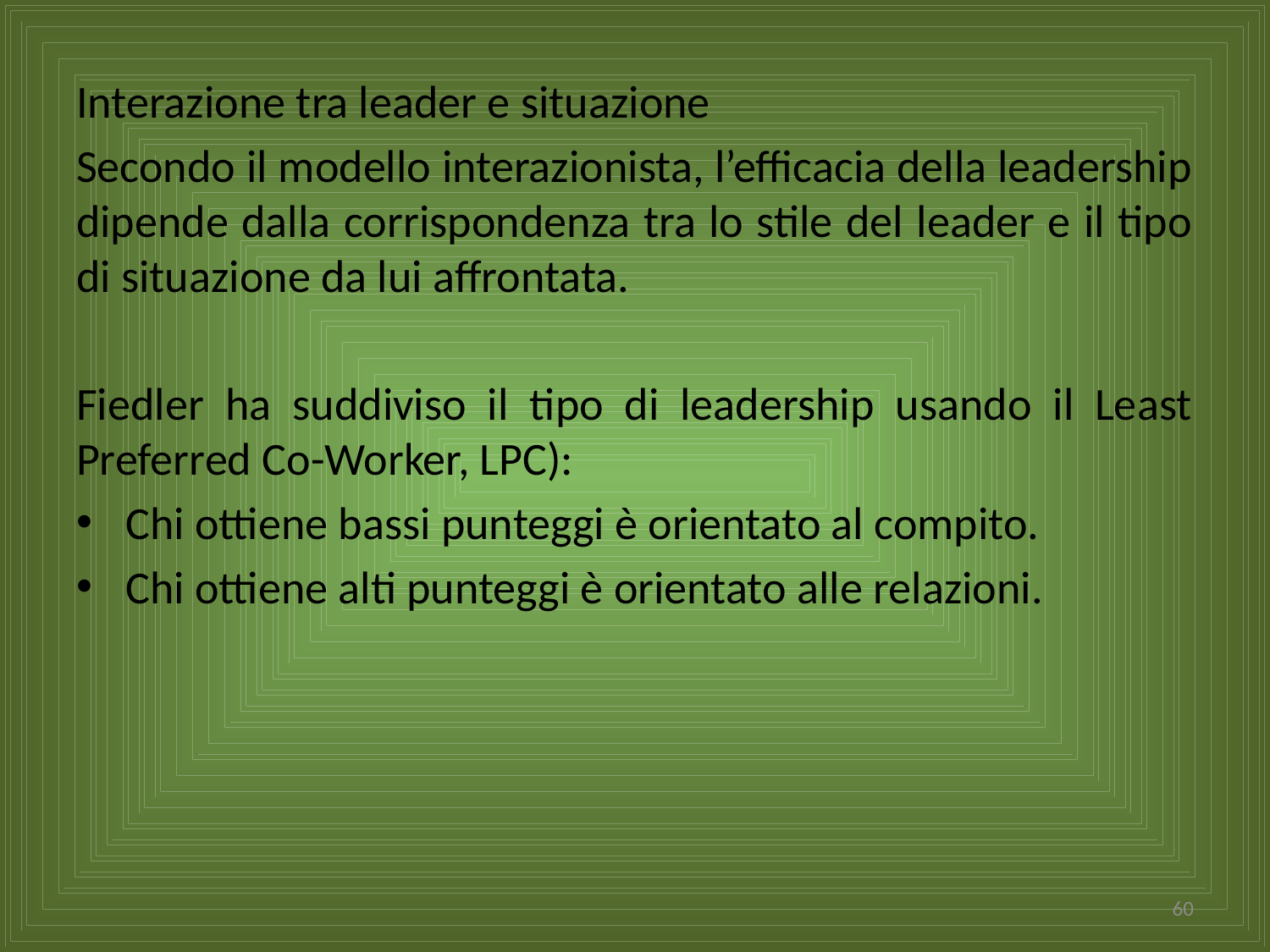

Interazione tra leader e situazione
Secondo il modello interazionista, l’efficacia della leadership dipende dalla corrispondenza tra lo stile del leader e il tipo di situazione da lui affrontata.

Fiedler ha suddiviso il tipo di leadership usando il Least Preferred Co-Worker, LPC):
Chi ottiene bassi punteggi è orientato al compito.
Chi ottiene alti punteggi è orientato alle relazioni.

60